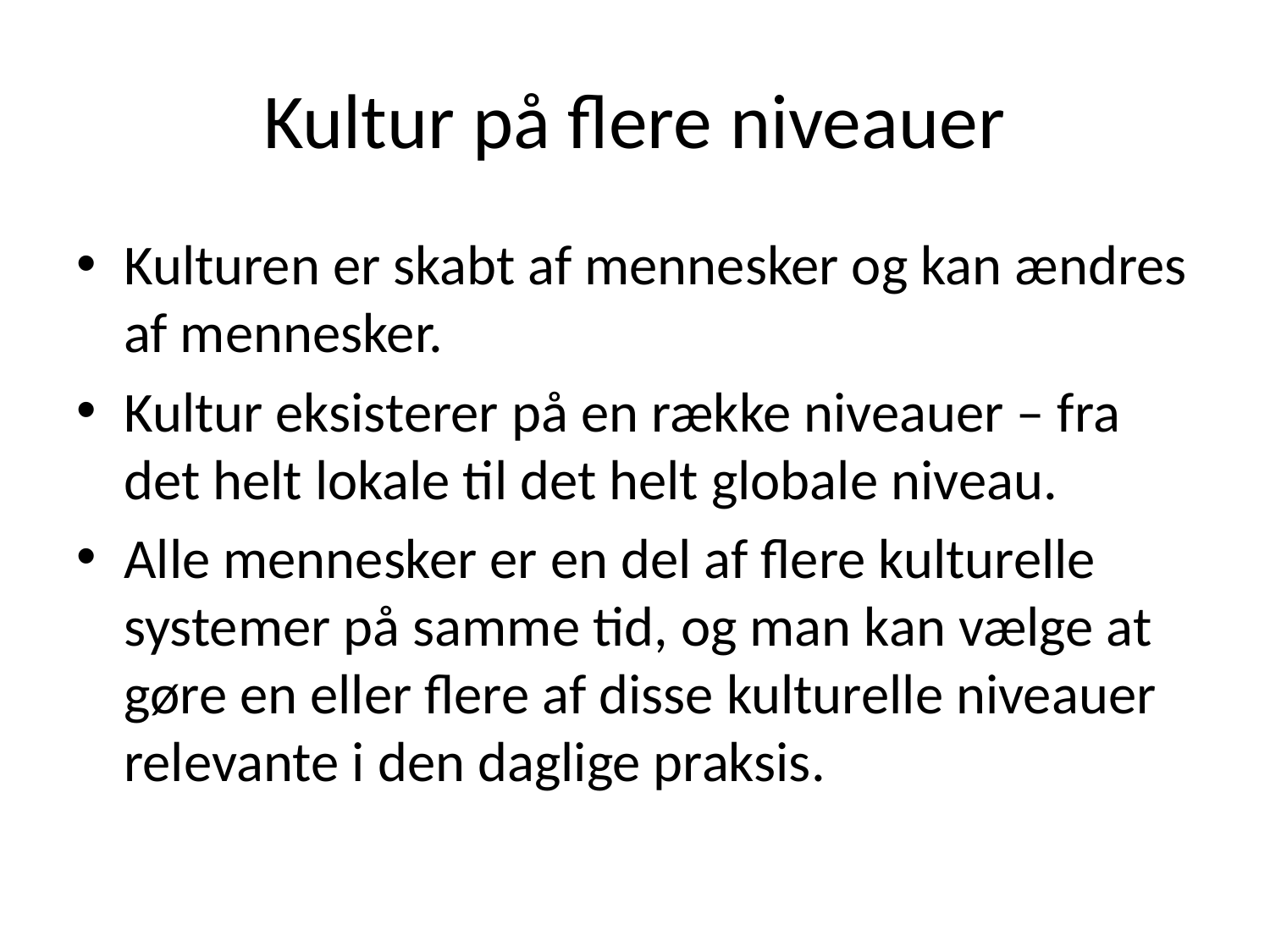

# Kultur på flere niveauer
Kulturen er skabt af mennesker og kan ændres af mennesker.
Kultur eksisterer på en række niveauer – fra det helt lokale til det helt globale niveau.
Alle mennesker er en del af flere kulturelle systemer på samme tid, og man kan vælge at gøre en eller flere af disse kulturelle niveauer relevante i den daglige praksis.